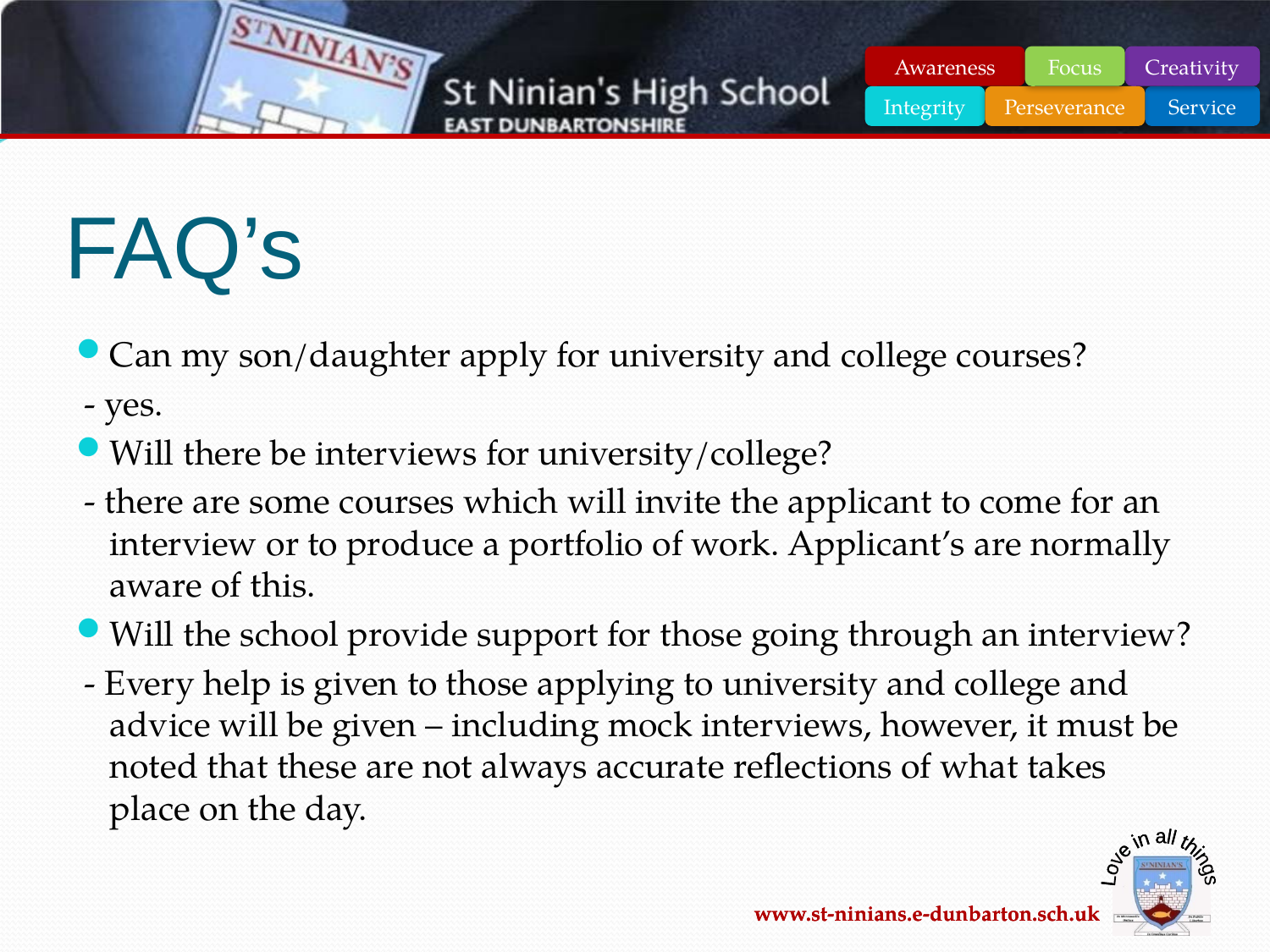

# FAQ’s
Can my son/daughter apply for university and college courses?
 - yes.
Will there be interviews for university/college?
 - there are some courses which will invite the applicant to come for an interview or to produce a portfolio of work. Applicant’s are normally aware of this.
Will the school provide support for those going through an interview?
 - Every help is given to those applying to university and college and advice will be given – including mock interviews, however, it must be noted that these are not always accurate reflections of what takes place on the day.